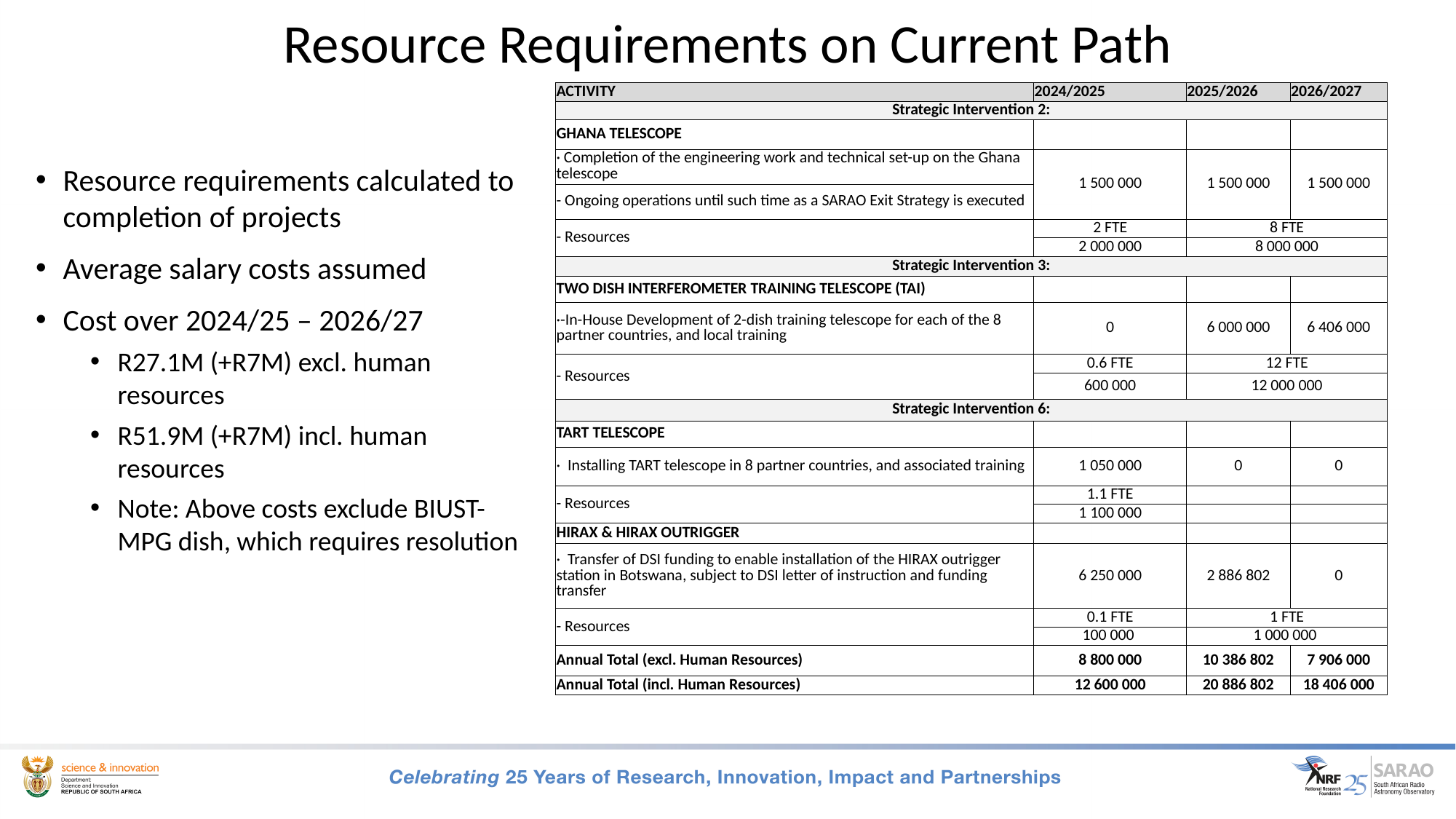

# Resource Requirements on Current Path
| ACTIVITY | 2024/2025 | 2025/2026 | 2026/2027 |
| --- | --- | --- | --- |
| Strategic Intervention 2: |  |  |  |
| GHANA TELESCOPE |  |  |  |
| · Completion of the engineering work and technical set-up on the Ghana telescope | 1 500 000 | 1 500 000 | 1 500 000 |
| - Ongoing operations until such time as a SARAO Exit Strategy is executed |  |  |  |
| - Resources | 2 FTE | 8 FTE |  |
|  | 2 000 000 | 8 000 000 |  |
| Strategic Intervention 3: |  |  |  |
| TWO DISH INTERFEROMETER TRAINING TELESCOPE (TAI) |  |  |  |
| ·-In-House Development of 2-dish training telescope for each of the 8 partner countries, and local training | 0 | 6 000 000 | 6 406 000 |
| - Resources | 0.6 FTE | 12 FTE |  |
|  | 600 000 | 12 000 000 |  |
| Strategic Intervention 6: |  |  |  |
| TART TELESCOPE |  |  |  |
| ·  Installing TART telescope in 8 partner countries, and associated training | 1 050 000 | 0 | 0 |
| - Resources | 1.1 FTE |  |  |
|  | 1 100 000 |  |  |
| HIRAX & HIRAX OUTRIGGER |  |  |  |
| ·  Transfer of DSI funding to enable installation of the HIRAX outrigger station in Botswana, subject to DSI letter of instruction and funding transfer | 6 250 000 | 2 886 802 | 0 |
| - Resources | 0.1 FTE | 1 FTE |  |
|  | 100 000 | 1 000 000 |  |
| Annual Total (excl. Human Resources) | 8 800 000 | 10 386 802 | 7 906 000 |
| Annual Total (incl. Human Resources) | 12 600 000 | 20 886 802 | 18 406 000 |
Resource requirements calculated to completion of projects
Average salary costs assumed
Cost over 2024/25 – 2026/27
R27.1M (+R7M) excl. human resources
R51.9M (+R7M) incl. human resources
Note: Above costs exclude BIUST-MPG dish, which requires resolution